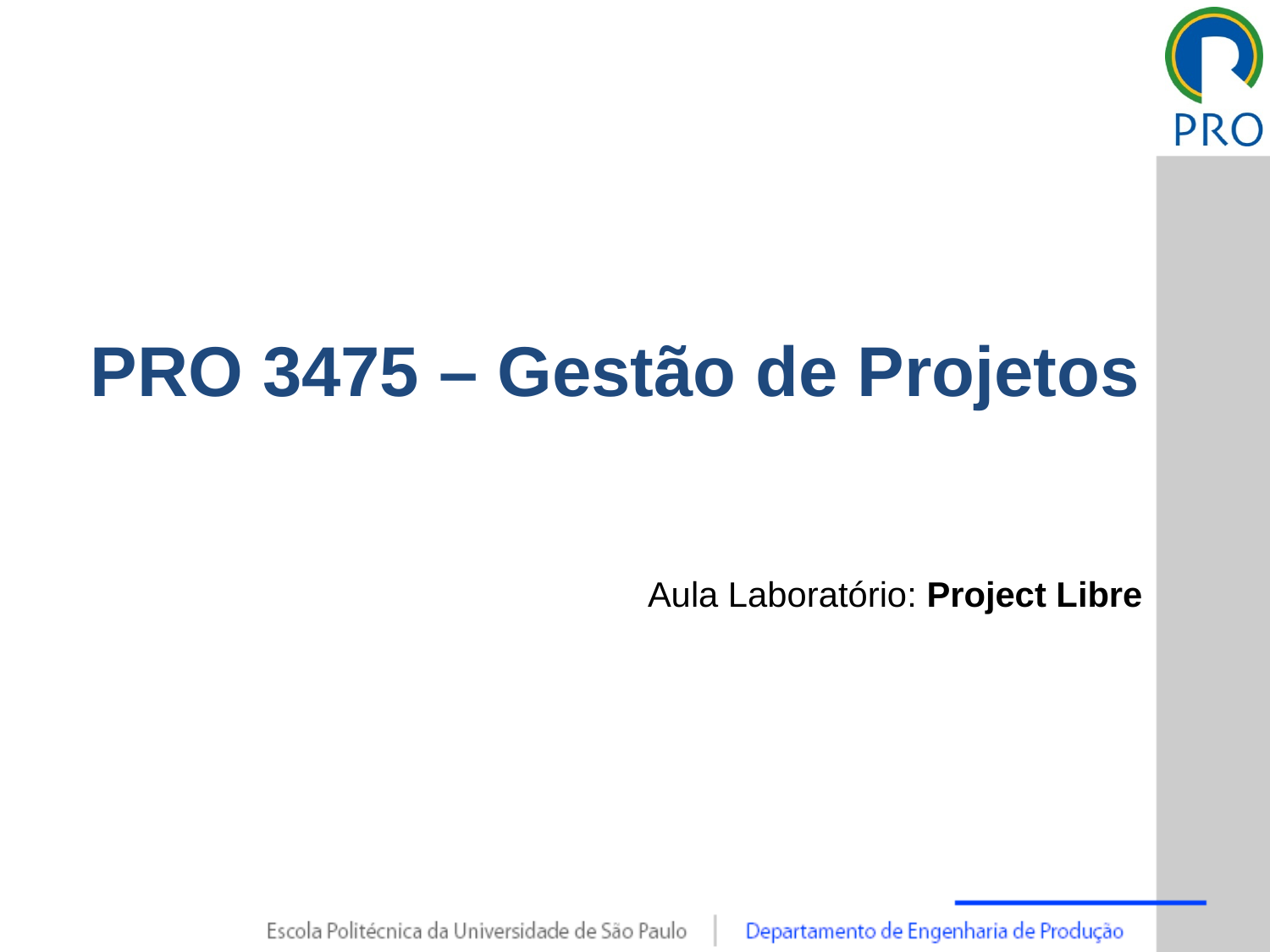

# PRO 3475 – Gestão de Projetos
Aula Laboratório: Project Libre